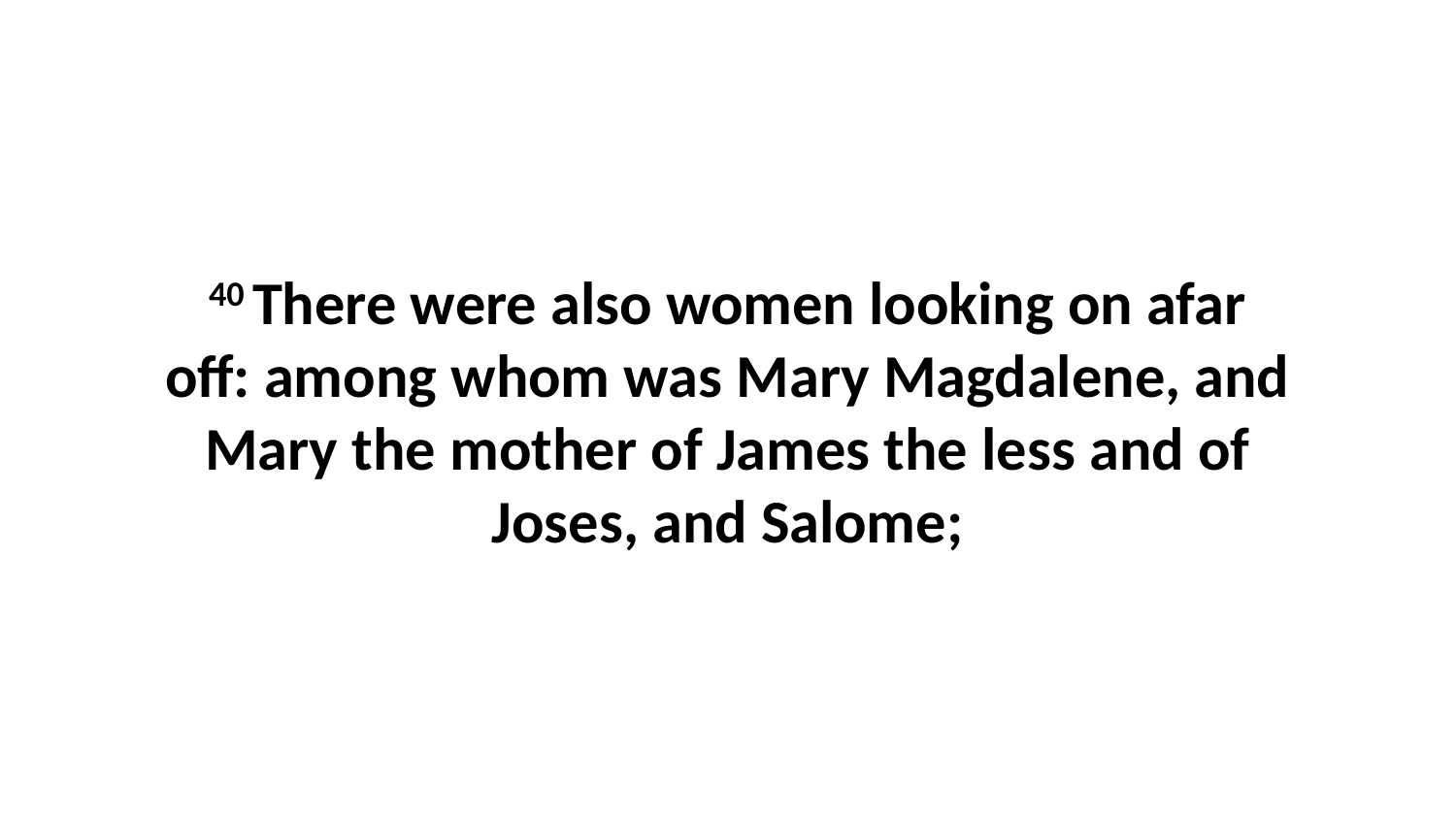

40 There were also women looking on afar off: among whom was Mary Magdalene, and Mary the mother of James the less and of Joses, and Salome;